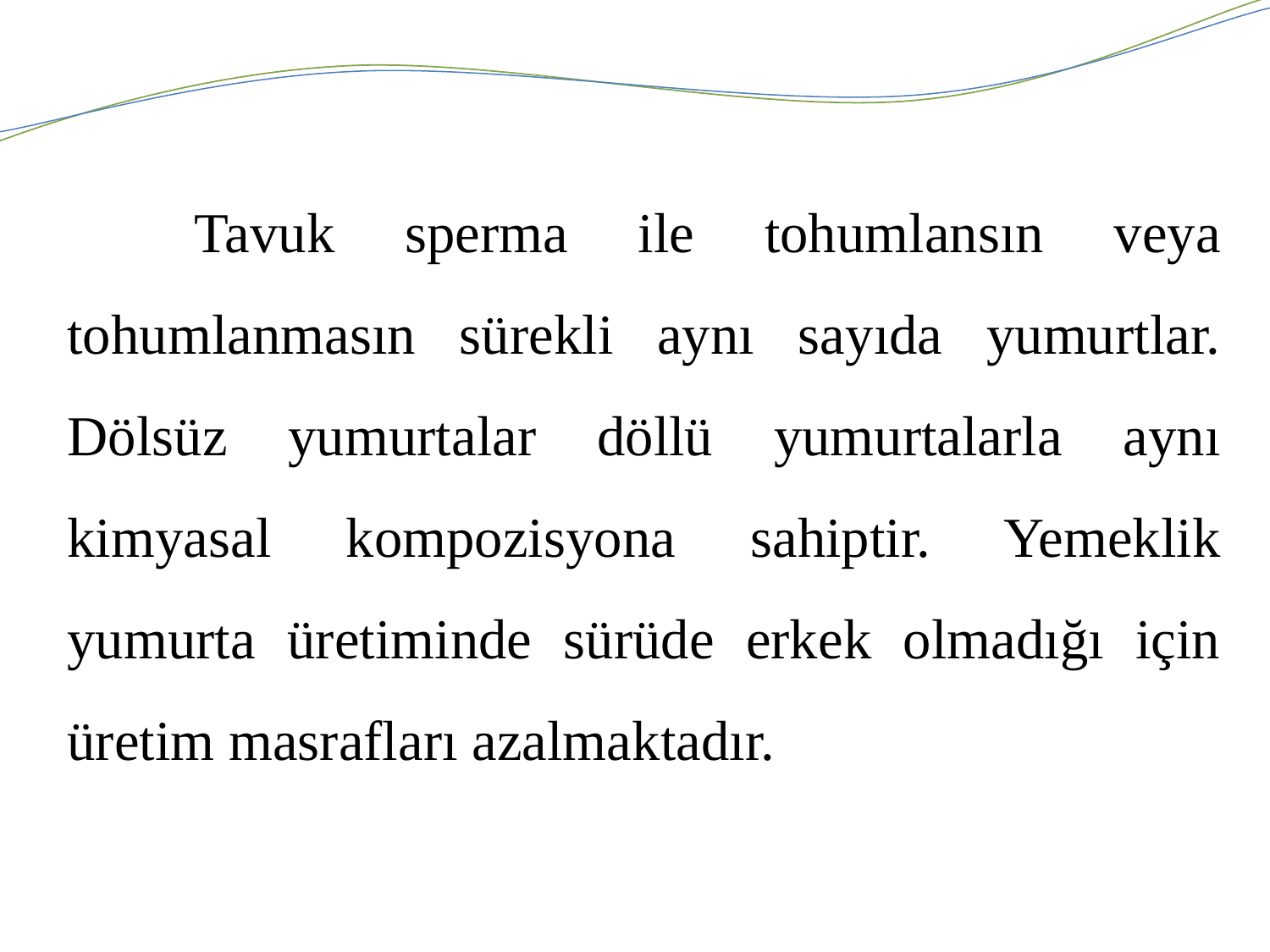

Tavuk sperma ile tohumlansın veya tohumlanmasın sürekli aynı sayıda yumurtlar. Dölsüz yumurtalar döllü yumurtalarla aynı kimyasal kompozisyona sahiptir. Yemeklik yumurta üretiminde sürüde erkek olmadığı için üretim masrafları azalmaktadır.